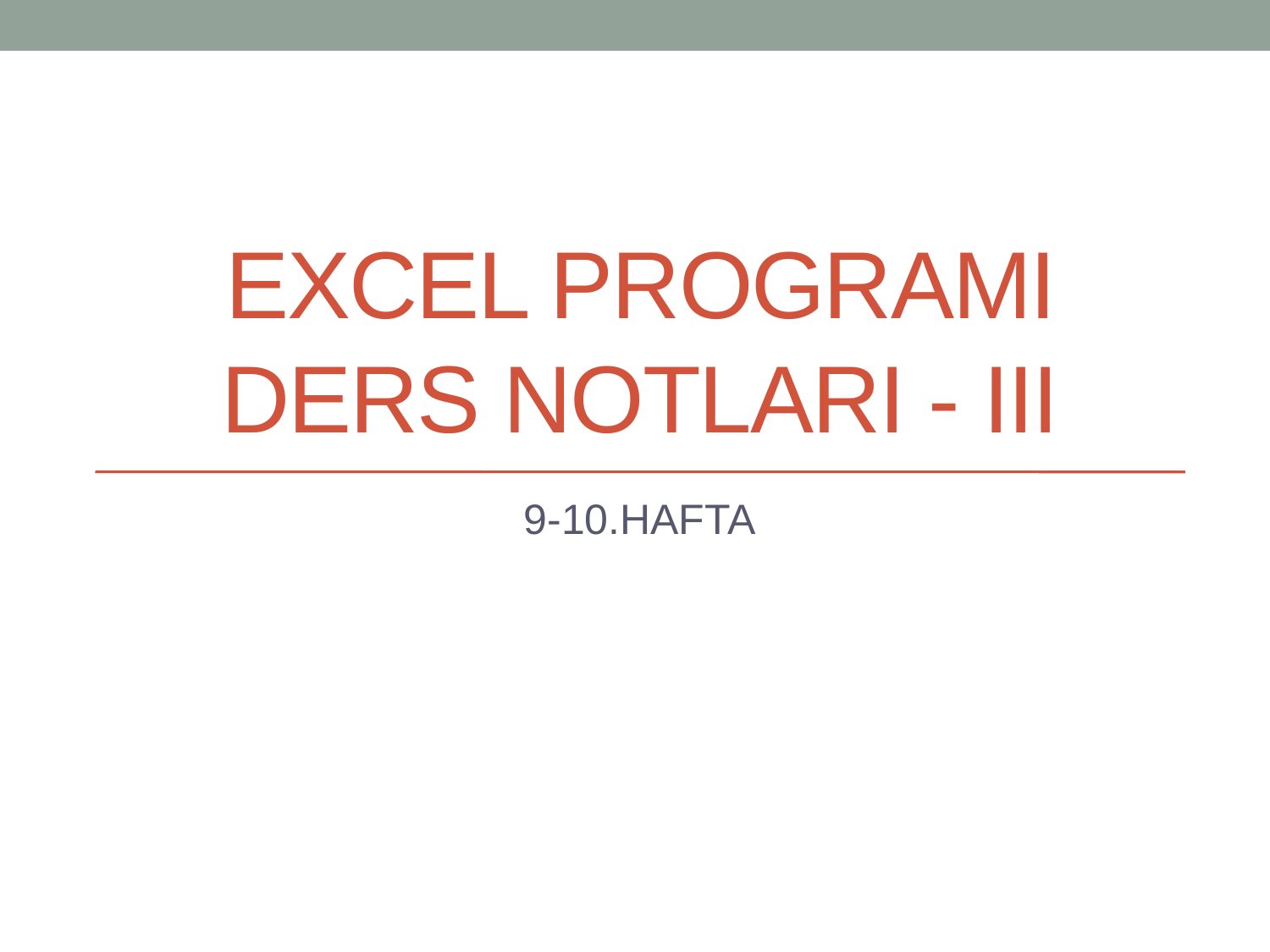

# EXCEL PROGRAMI DERS NOTLARI - III
9-10.HAFTA